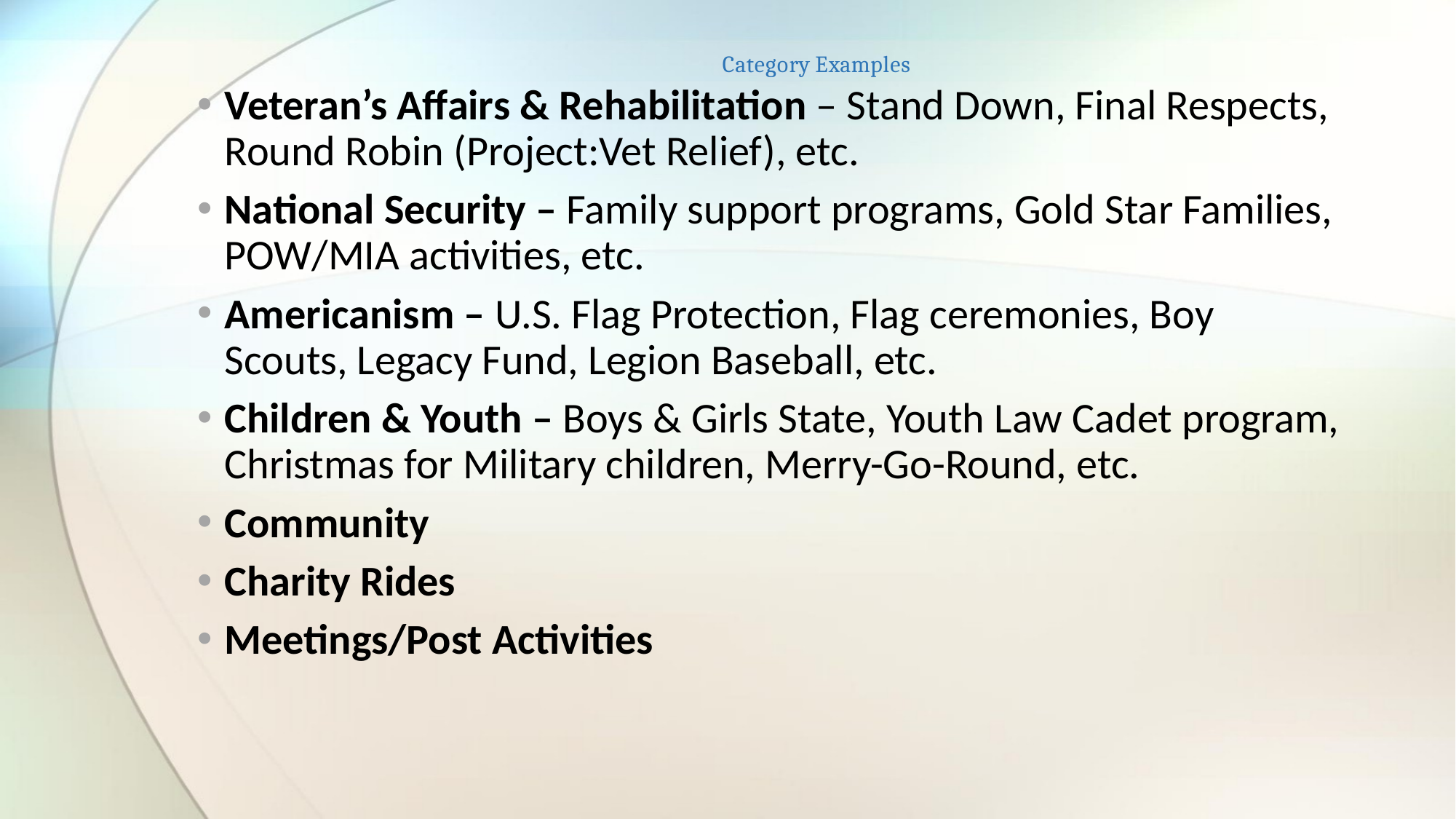

# Category Examples
Veteran’s Affairs & Rehabilitation – Stand Down, Final Respects, Round Robin (Project:Vet Relief), etc.
National Security – Family support programs, Gold Star Families, POW/MIA activities, etc.
Americanism – U.S. Flag Protection, Flag ceremonies, Boy Scouts, Legacy Fund, Legion Baseball, etc.
Children & Youth – Boys & Girls State, Youth Law Cadet program, Christmas for Military children, Merry-Go-Round, etc.
Community
Charity Rides
Meetings/Post Activities